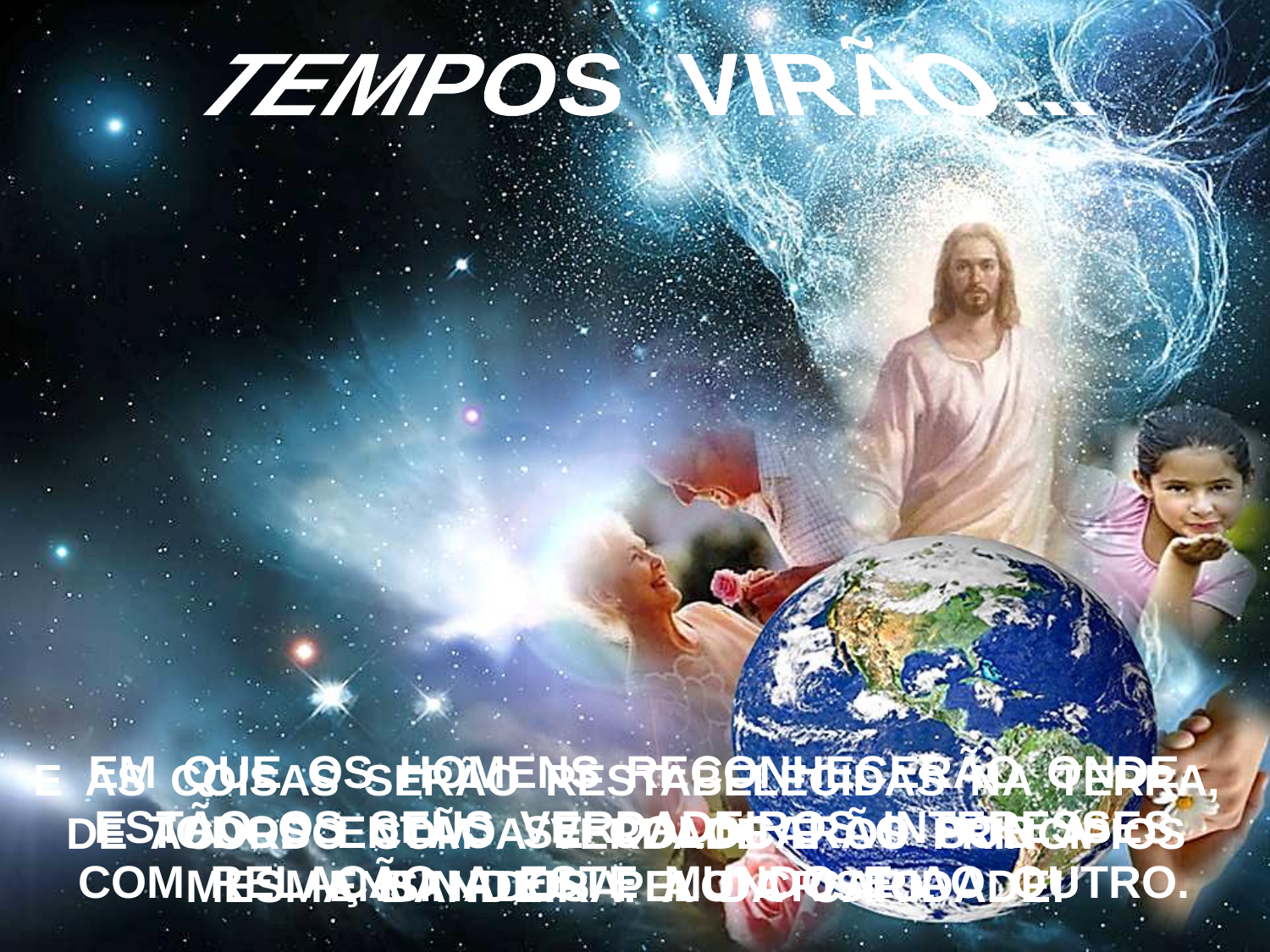

TEMPOS  VIRÃO...
EM  QUE  OS  HOMENS  RECONHECERÃO  ONDE
ESTÃO  OS  SEUS  VERDADEIROS  INTERESSES
COM  RELAÇÃO  A  ESTE  MUNDO  E  AO  OUTRO.
E  AS  COISAS  SERÃO  RESTABELECIDAS  NA  TERRA,
DE  ACORDO  COM  A  VERDADE  E  OS  PRINCÍPIOS  ENSINADOS  PELO  CRISTO.
TODOS  ENTÃO  SE  COLOCARÃO  SOB  A
MESMA  BANDEIRA:  A  DA  CARIDADE!